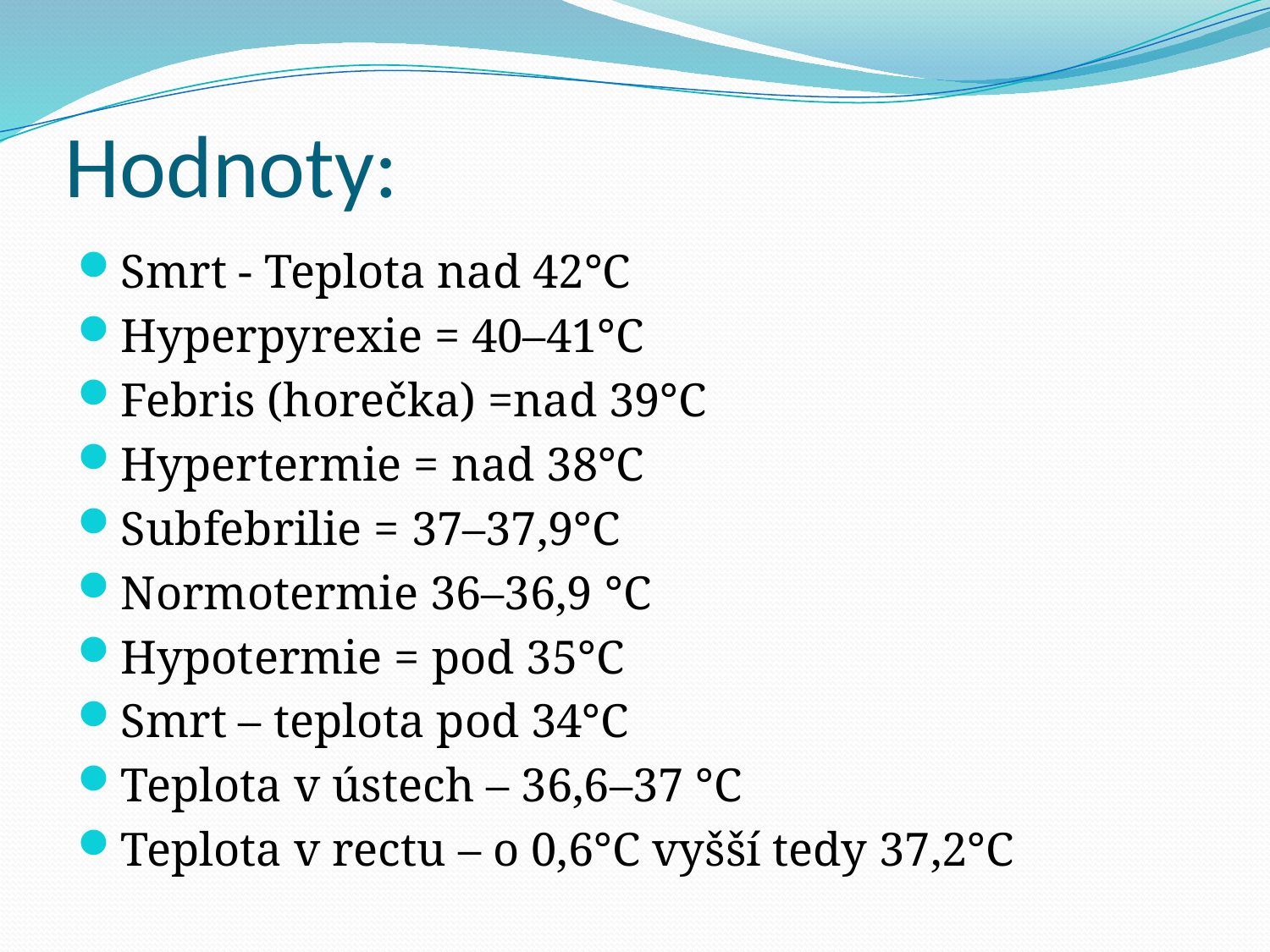

# Hodnoty:
Smrt - Teplota nad 42°C
Hyperpyrexie = 40–41°C
Febris (horečka) =nad 39°C
Hypertermie = nad 38°C
Subfebrilie = 37–37,9°C
Normotermie 36–36,9 °C
Hypotermie = pod 35°C
Smrt – teplota pod 34°C
Teplota v ústech – 36,6–37 °C
Teplota v rectu – o 0,6°C vyšší tedy 37,2°C